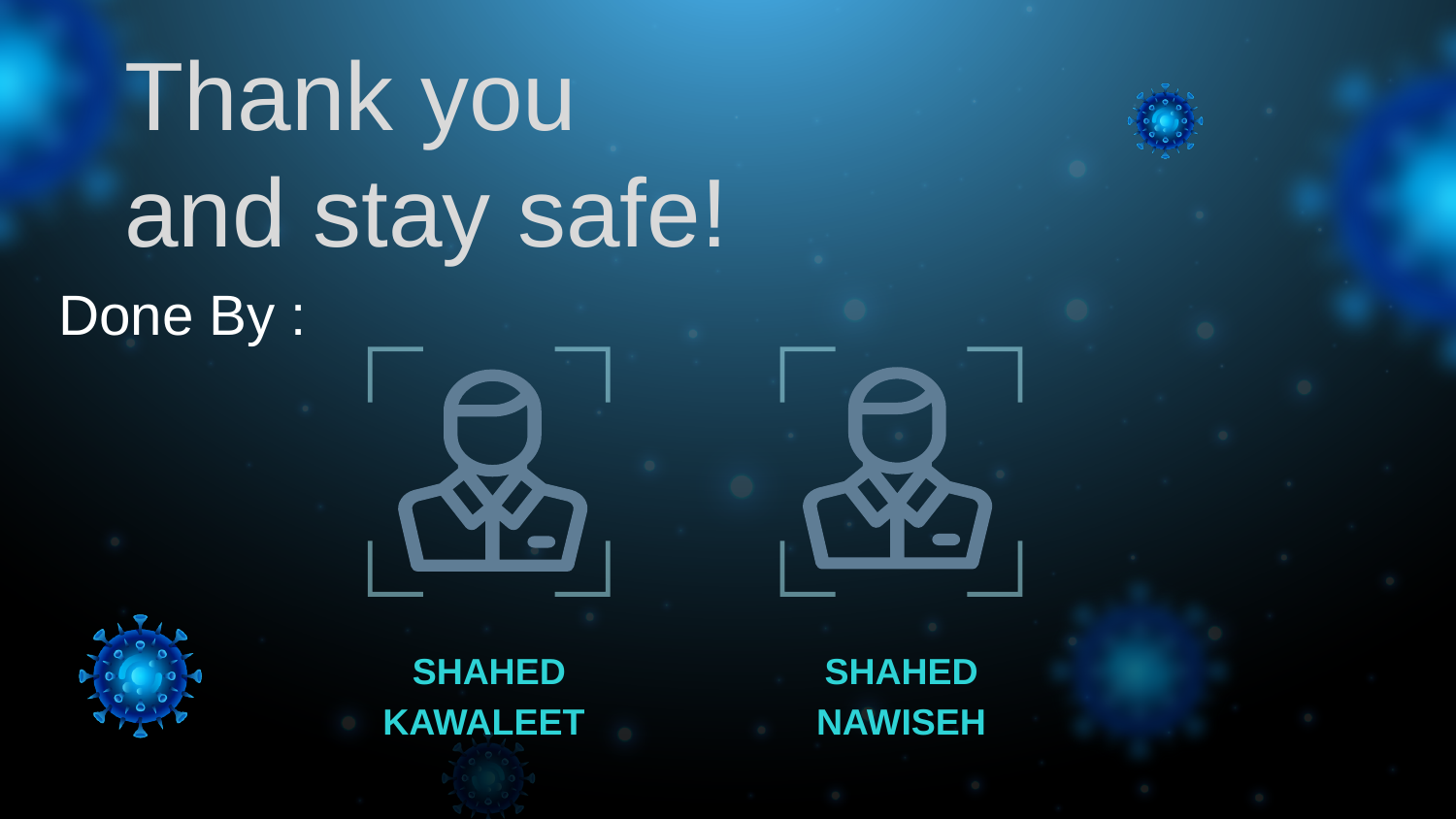

Thank you
and stay safe!
# Done By :

SHAHED KAWALEET

SHAHED NAWISEH